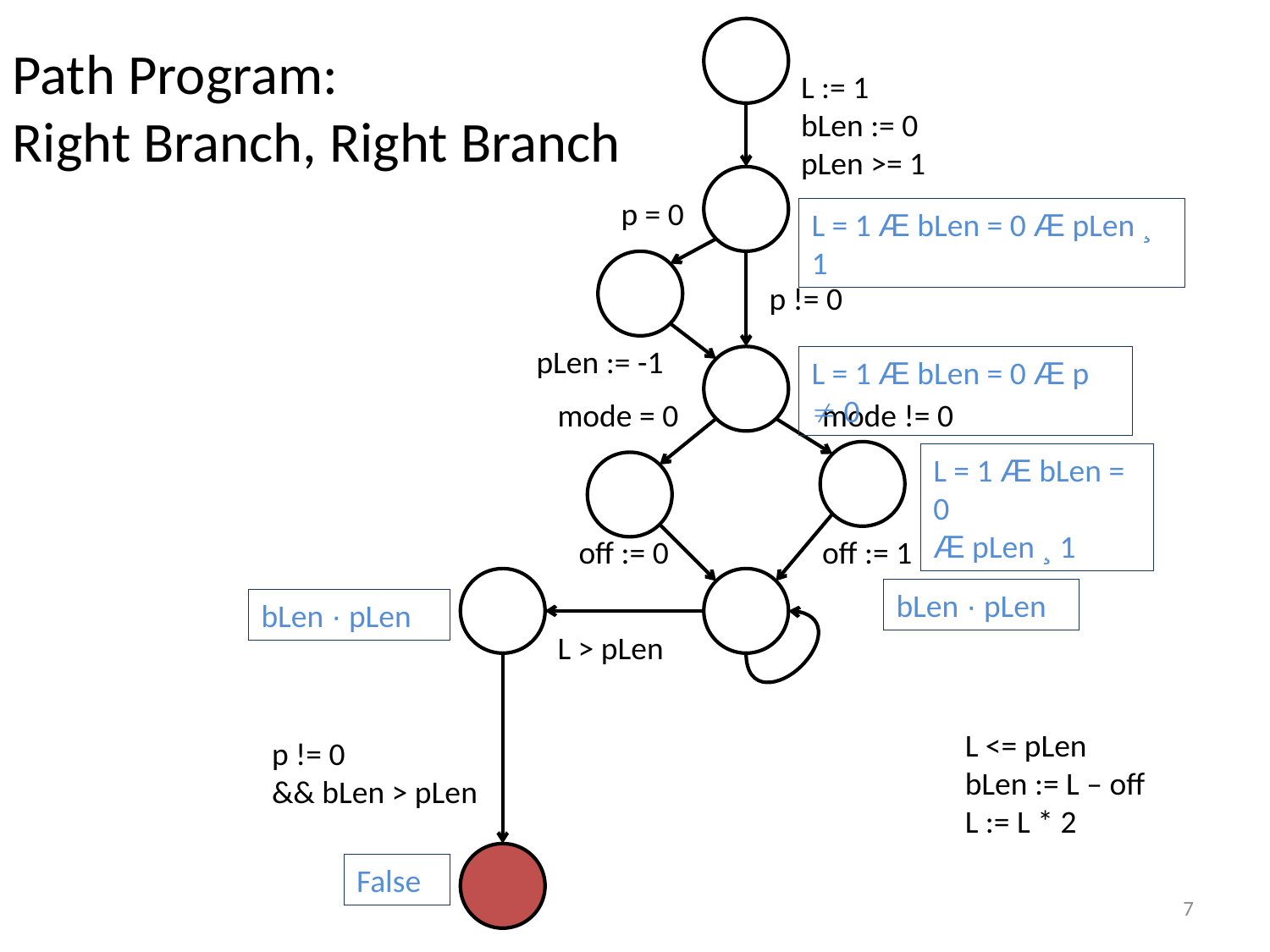

Path Program:
Right Branch, Right Branch
L := 1
bLen := 0
pLen >= 1

p = 0
L = 1 Æ bLen = 0 Æ pLen ¸ 1

p != 0
pLen := -1

L = 1 Æ bLen = 0 Æ p ≠ 0
mode = 0
mode != 0

L = 1 Æ bLen = 0
Æ pLen ¸ 1

off := 0
off := 1

bLen · pLen
bLen · pLen
L > pLen
L <= pLen
bLen := L – off
L := L * 2
p != 0
&& bLen > pLen

False
7